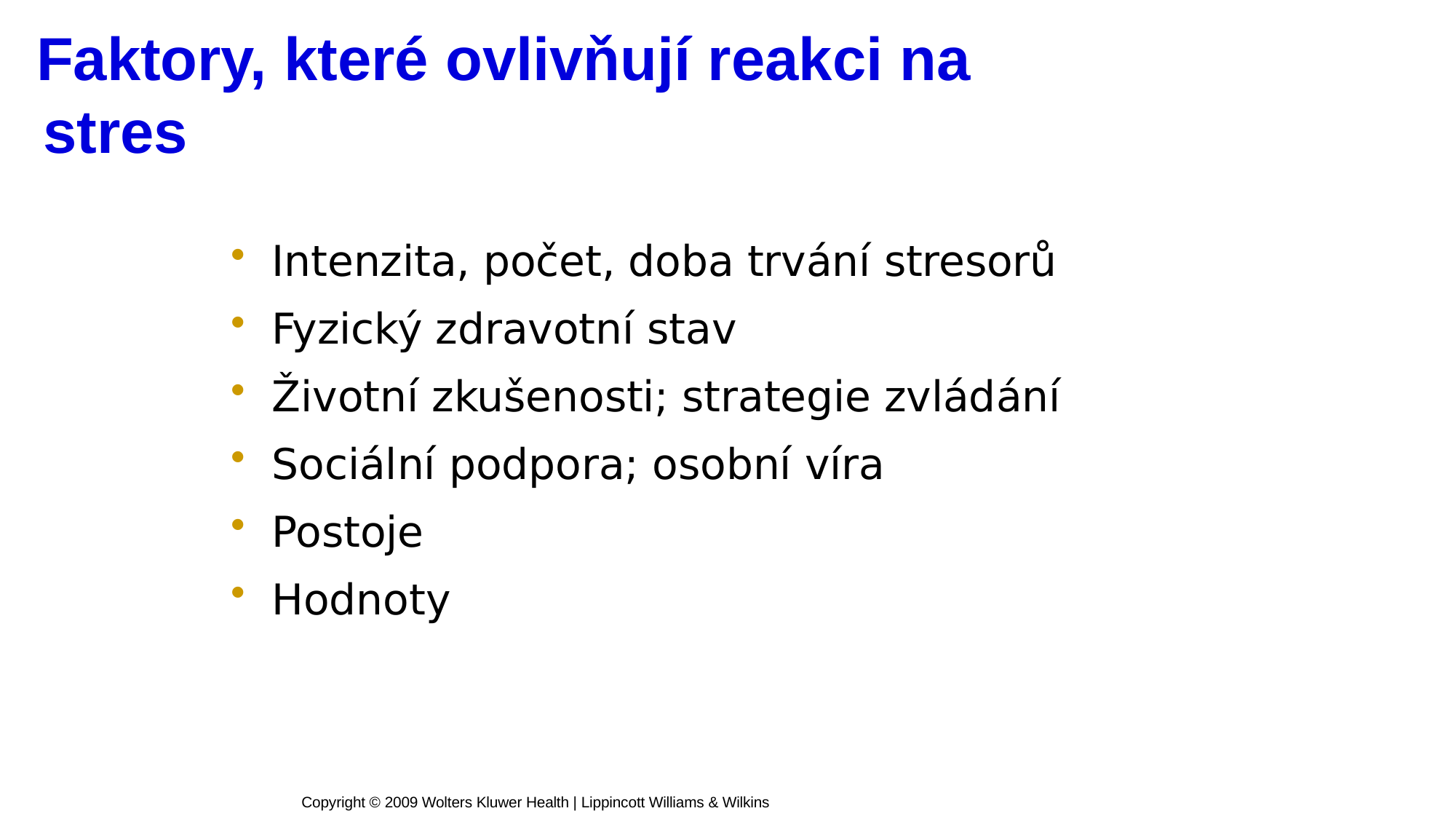

# Faktory, které ovlivňují reakci na stres
Intenzita, počet, doba trvání stresorů
Fyzický zdravotní stav
Životní zkušenosti; strategie zvládání
Sociální podpora; osobní víra
Postoje
Hodnoty

Copyright © 2009 Wolters Kluwer Health | Lippincott Williams & Wilkins